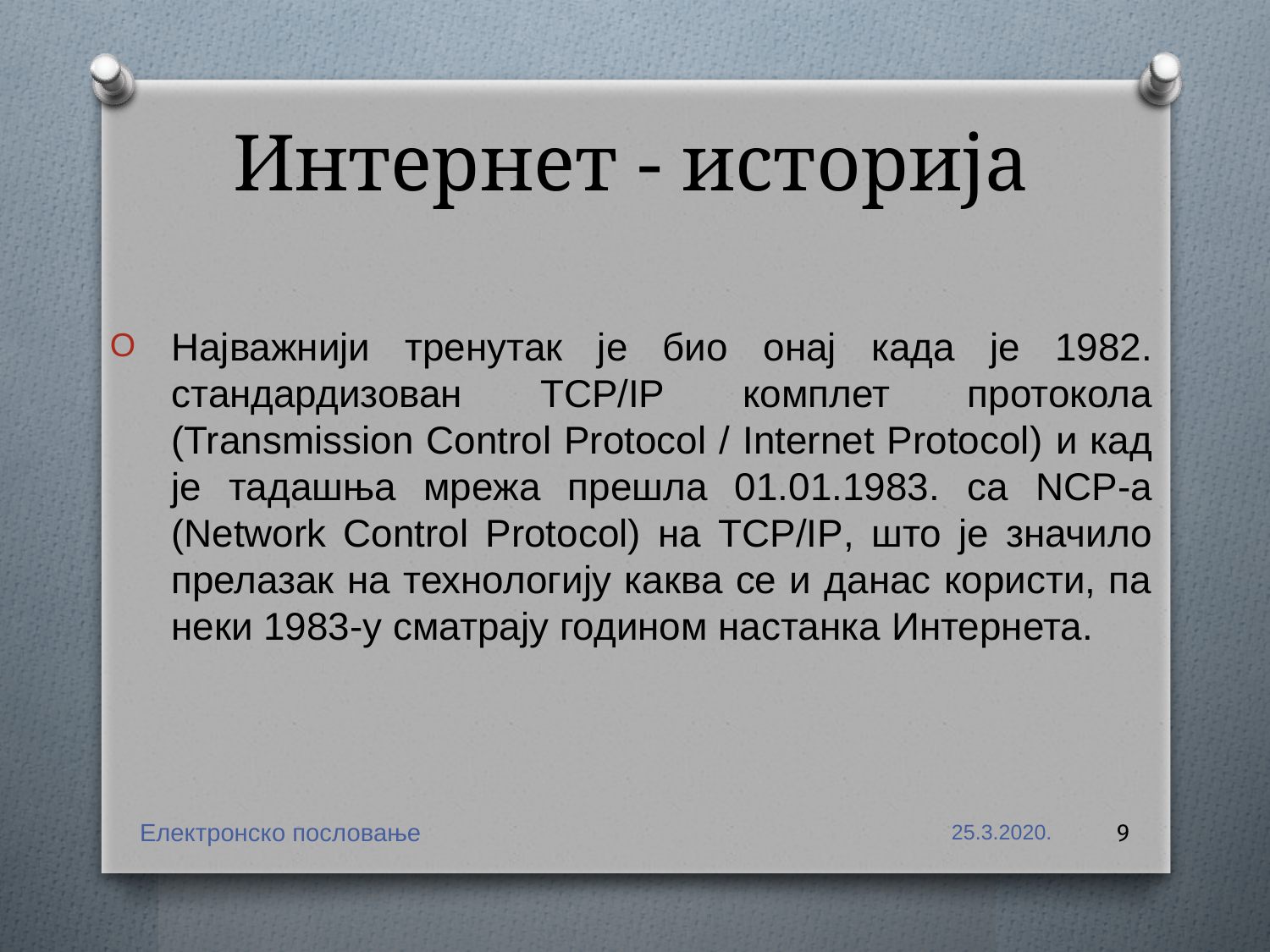

# Интернет - истoрија
Најважнији тренутак је био онај када је 1982. стандардизован TCP/IP комплет протокола (Transmission Control Protocol / Internet Protocol) и кад је тадашња мрежа прешла 01.01.1983. са NCP-а (Network Control Protocol) на TCP/IP, што је значило прелазак на технологију каква се и данас користи, па неки 1983-у сматрају годином настанка Интернета.
Електронско пословање
25.3.2020.
9